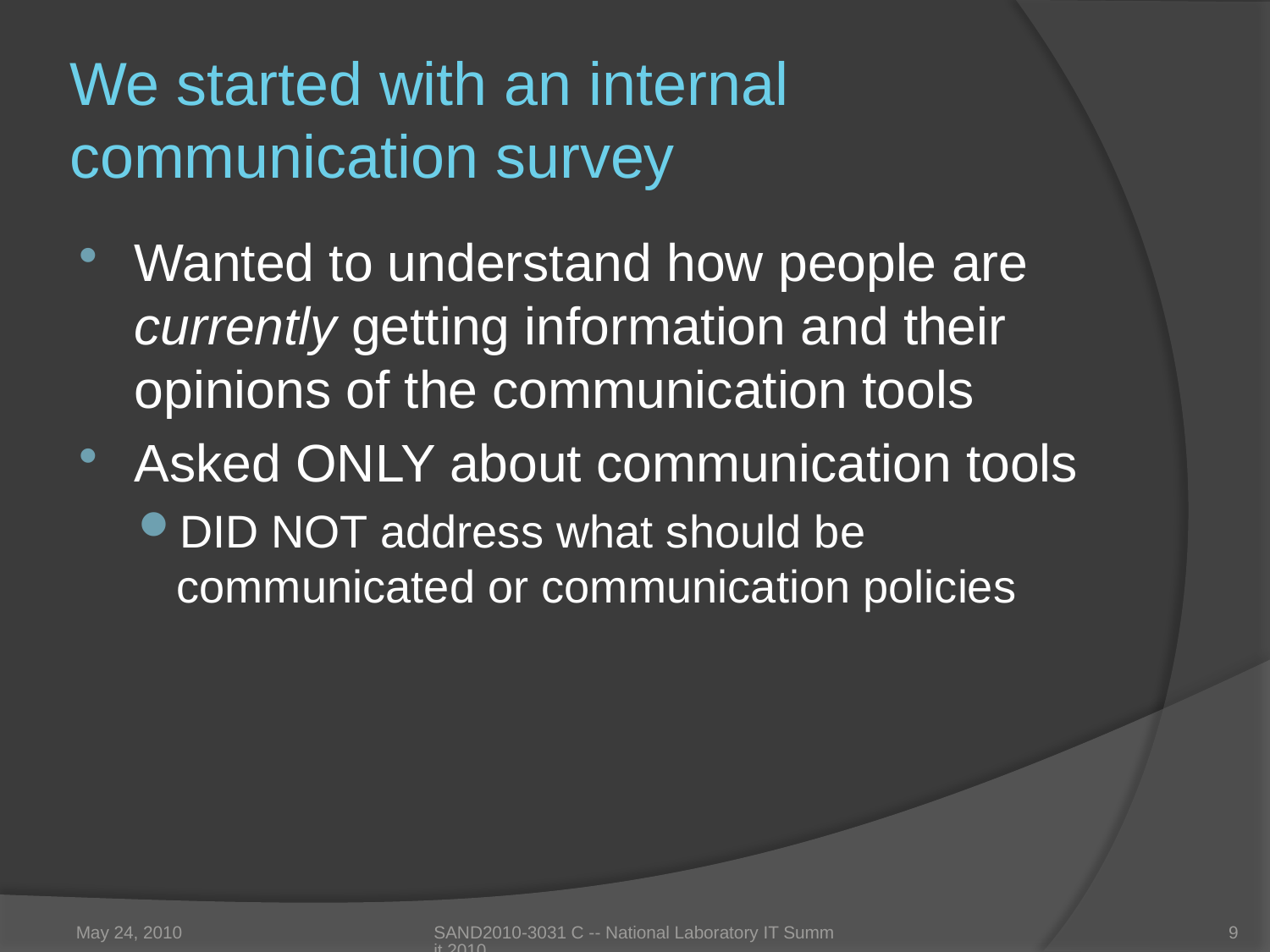

# We started with an internal communication survey
Wanted to understand how people are currently getting information and their opinions of the communication tools
Asked ONLY about communication tools
DID NOT address what should be communicated or communication policies
May 24, 2010
SAND2010-3031 C -- National Laboratory IT Summit 2010
9